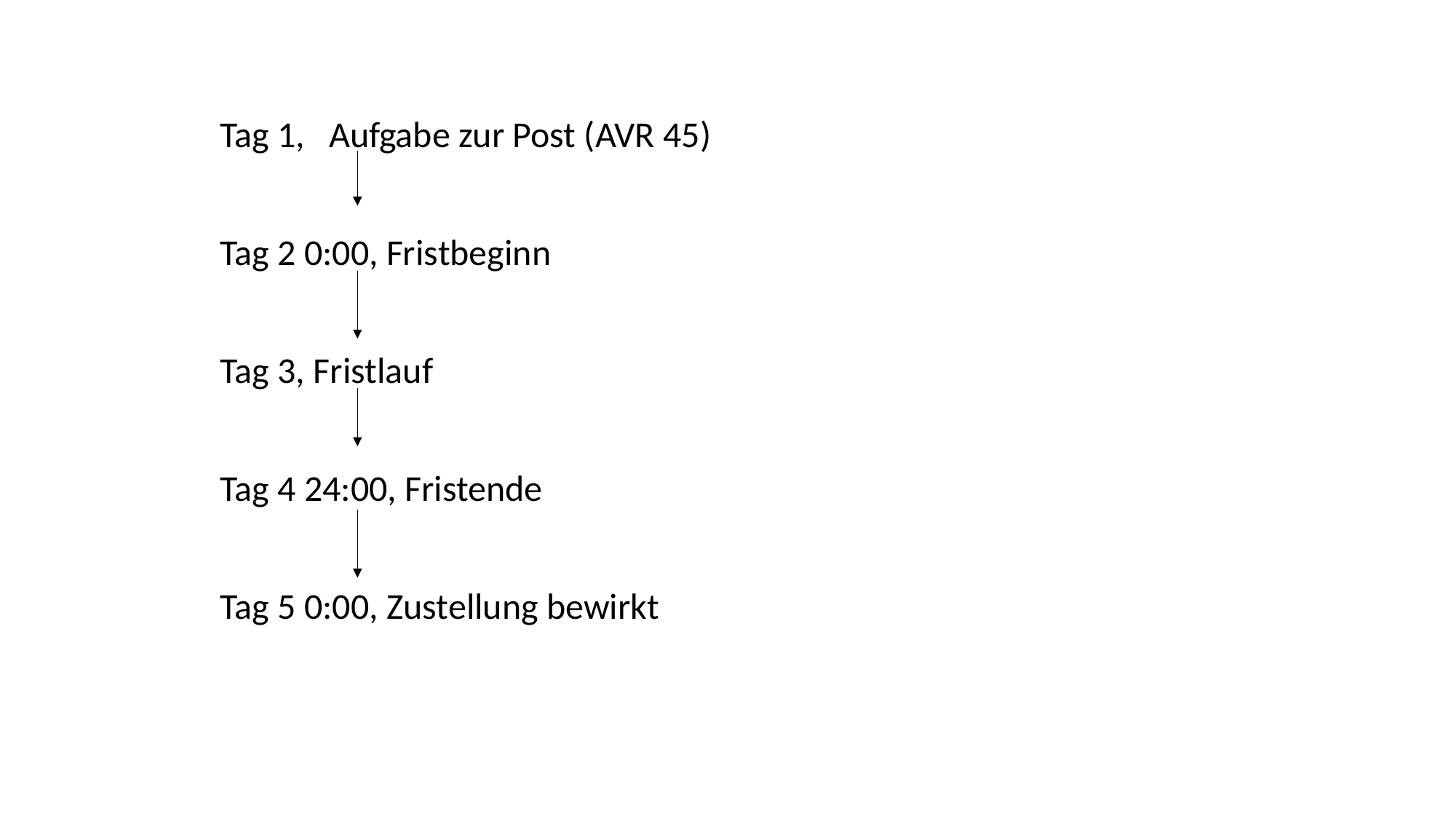

Tag 1, 	Aufgabe zur Post (AVR 45)
	Tag 2 0:00, Fristbeginn
	Tag 3, Fristlauf
	Tag 4 24:00, Fristende
	Tag 5 0:00, Zustellung bewirkt